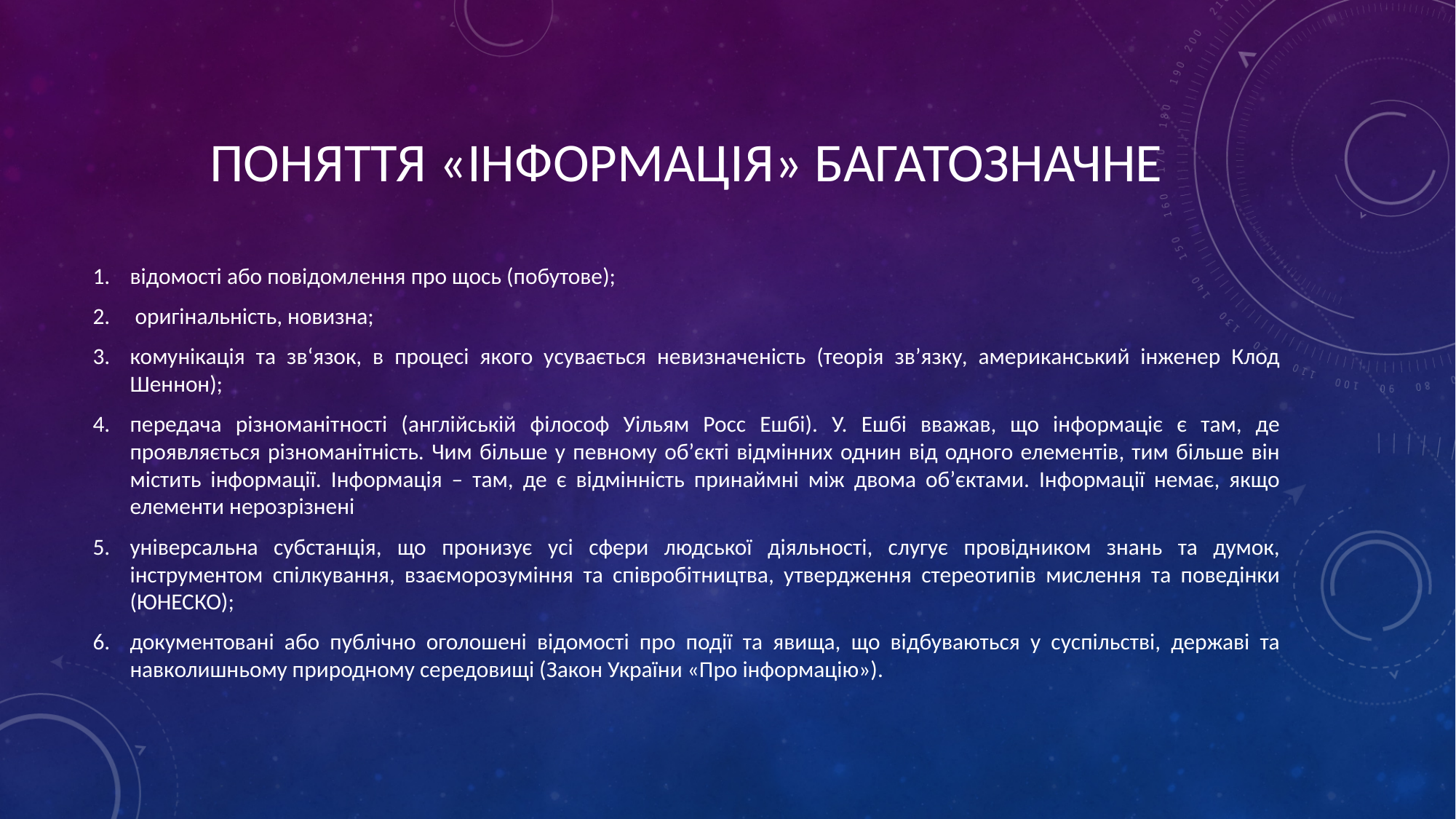

# поняття «інформація» багатозначне
відомості або повідомлення про щось (побутове);
 оригінальність, новизна;
комунікація та зв‘язок, в процесі якого усувається невизначеність (теорія зв’язку, американський інженер Клод Шеннон);
передача різноманітності (англійській філософ Уільям Росс Ешбі). У. Ешбі вважав, що інформаціє є там, де проявляється різноманітність. Чим більше у певному об’єкті відмінних однин від одного елементів, тим більше він містить інформації. Інформація – там, де є відмінність принаймні між двома об’єктами. Інформації немає, якщо елементи нерозрізнені
універсальна субстанція, що пронизує усі сфери людської діяльності, слугує провідником знань та думок, інструментом спілкування, взаєморозуміння та співробітництва, утвердження стереотипів мислення та поведінки (ЮНЕСКО);
документовані або публічно оголошені відомості про події та явища, що відбуваються у суспільстві, державі та навколишньому природному середовищі (Закон України «Про інформацію»).